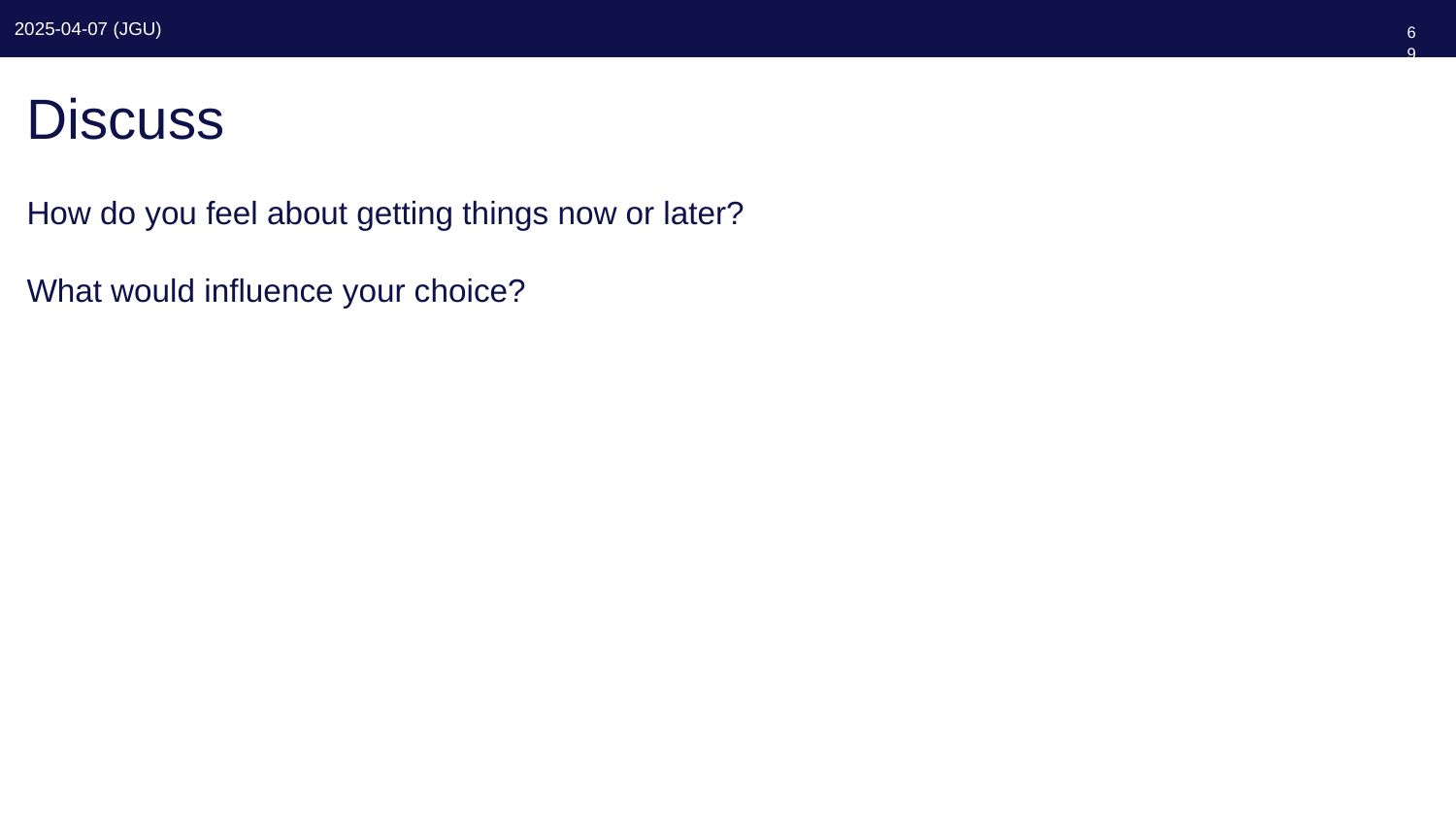

69
# Discuss
How do you feel about getting things now or later?

What would influence your choice?